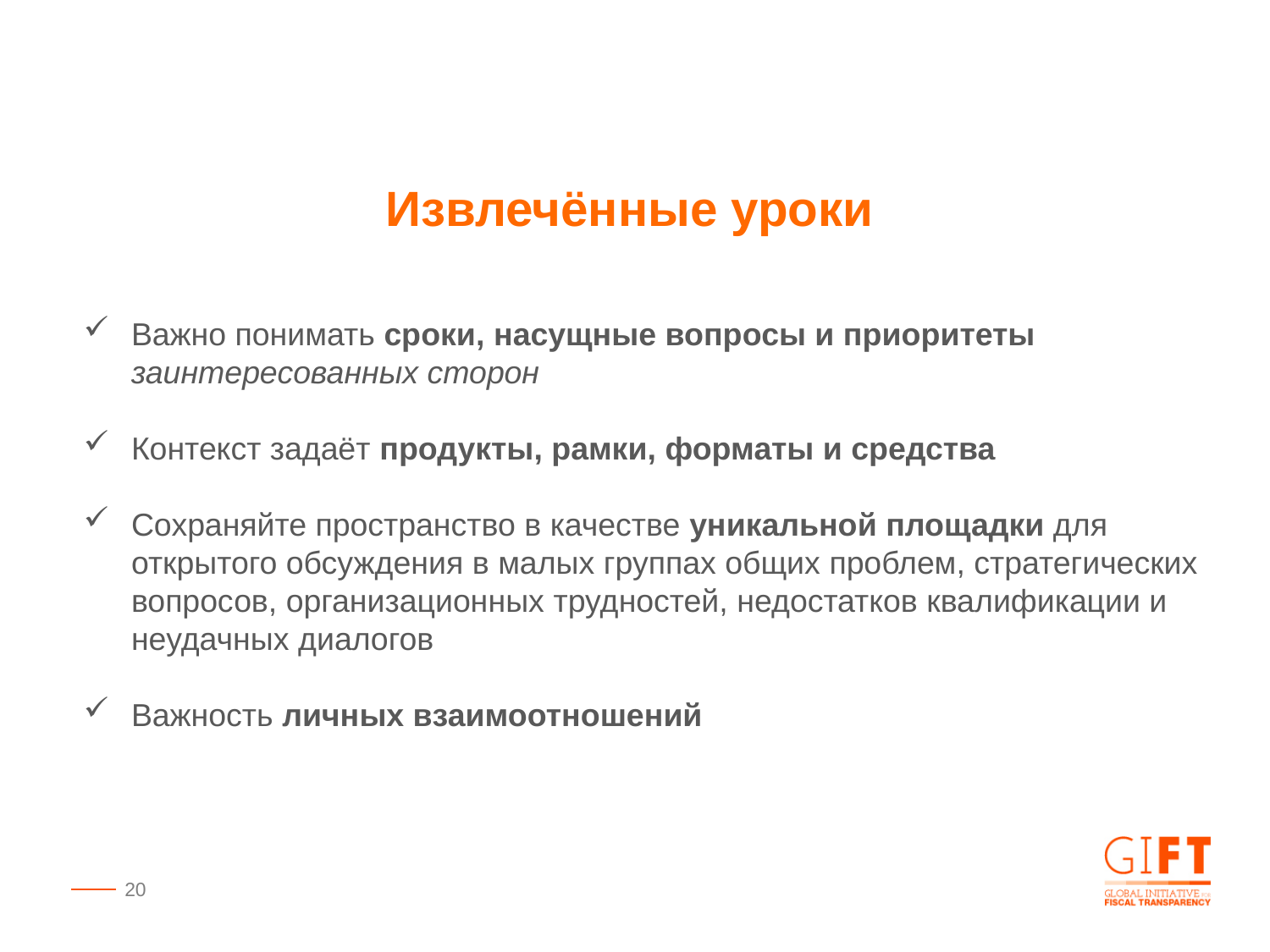

Извлечённые уроки
Важно понимать сроки, насущные вопросы и приоритеты заинтересованных сторон

Контекст задаёт продукты, рамки, форматы и средства

Сохраняйте пространство в качестве уникальной площадки для открытого обсуждения в малых группах общих проблем, стратегических вопросов, организационных трудностей, недостатков квалификации и неудачных диалогов

Важность личных взаимоотношений
20